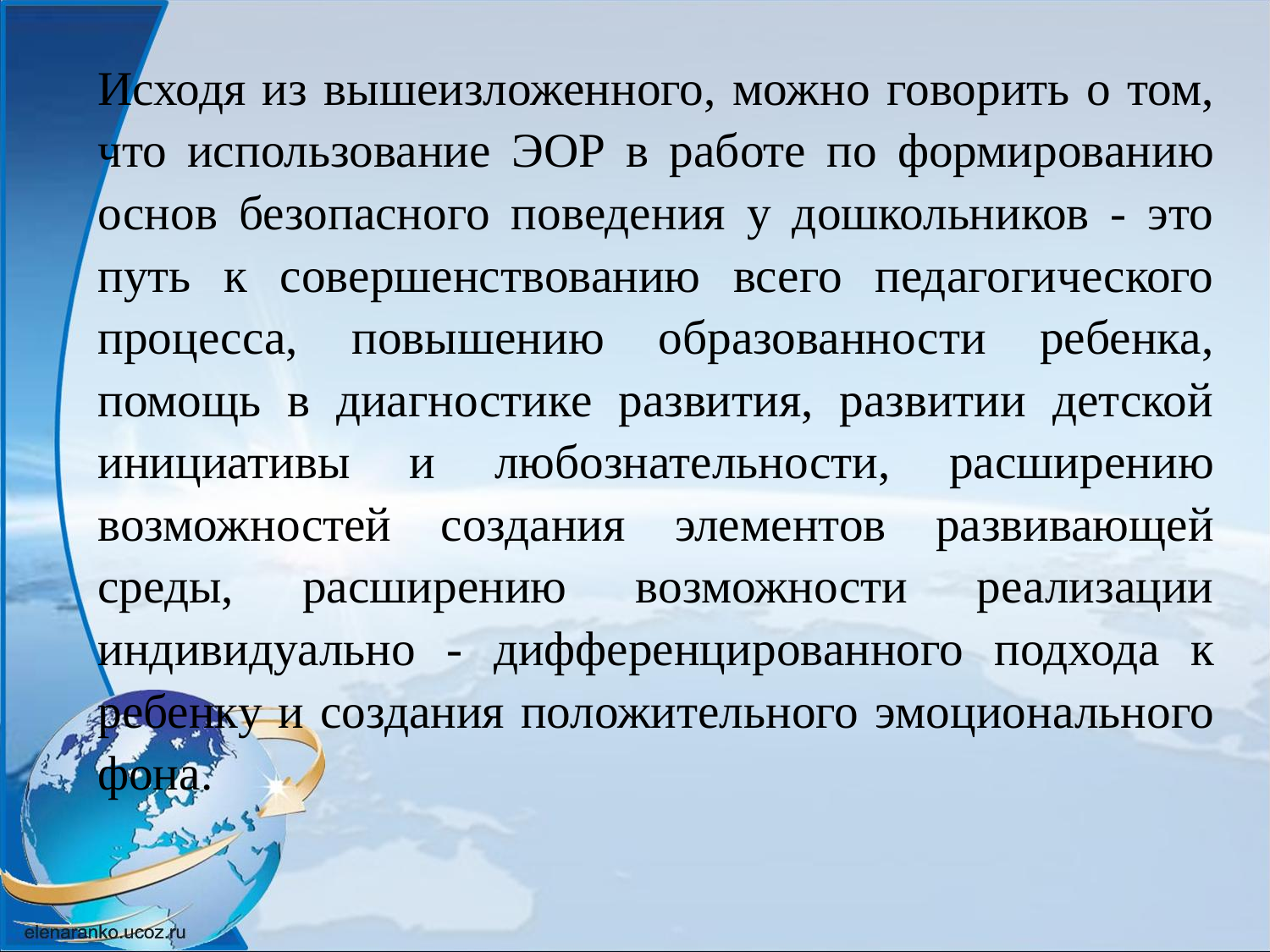

Исходя из вышеизложенного, можно говорить о том, что использование ЭОР в работе по формированию основ безопасного поведения у дошкольников - это путь к совершенствованию всего педагогического процесса, повышению образованности ребенка, помощь в диагностике развития, развитии детской инициативы и любознательности, расширению возможностей создания элементов развивающей среды, расширению возможности реализации индивидуально - дифференцированного подхода к ребенку и создания положительного эмоционального фона.